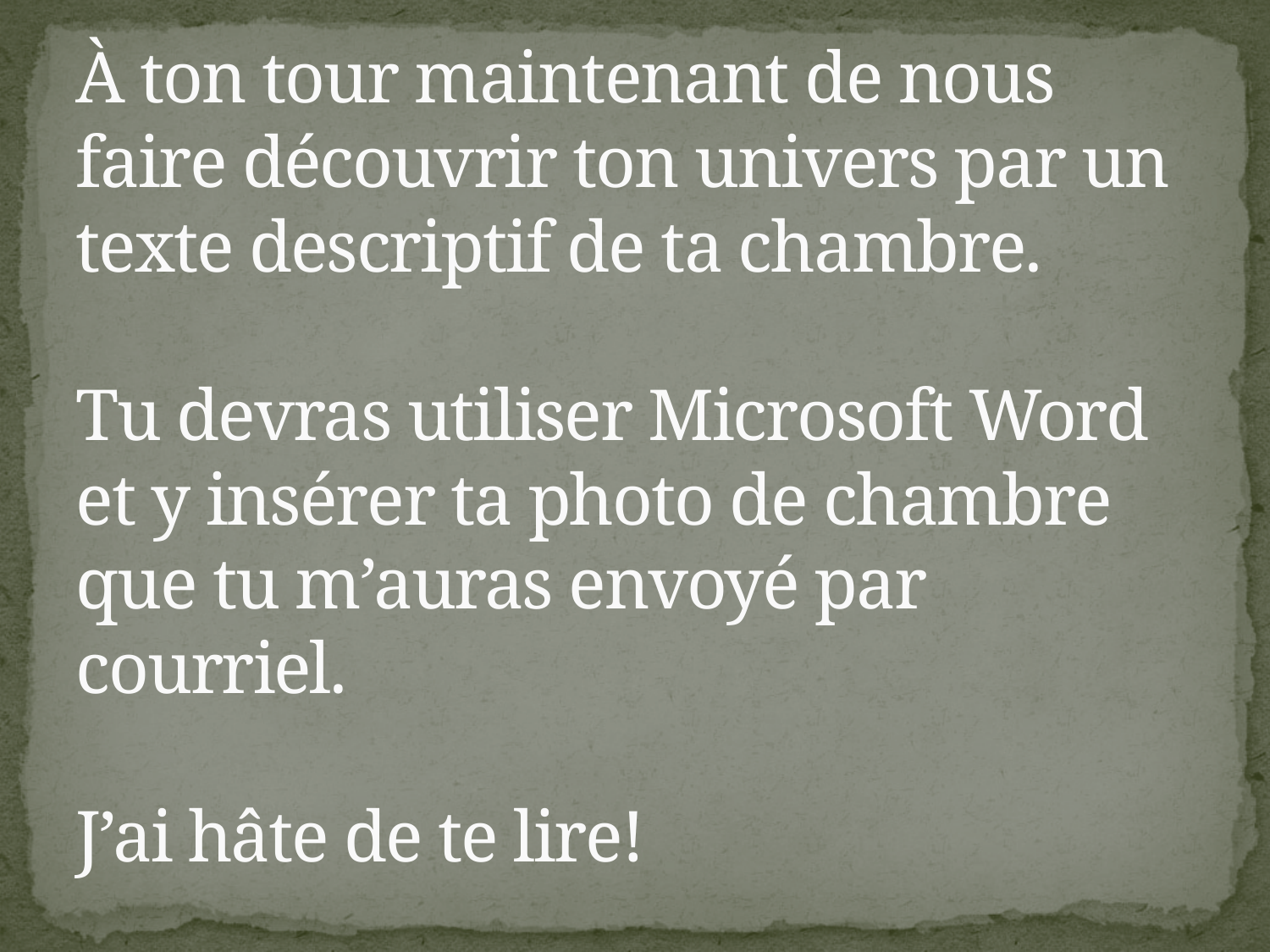

# À ton tour maintenant de nous faire découvrir ton univers par un texte descriptif de ta chambre. Tu devras utiliser Microsoft Word et y insérer ta photo de chambre que tu m’auras envoyé par courriel. J’ai hâte de te lire!